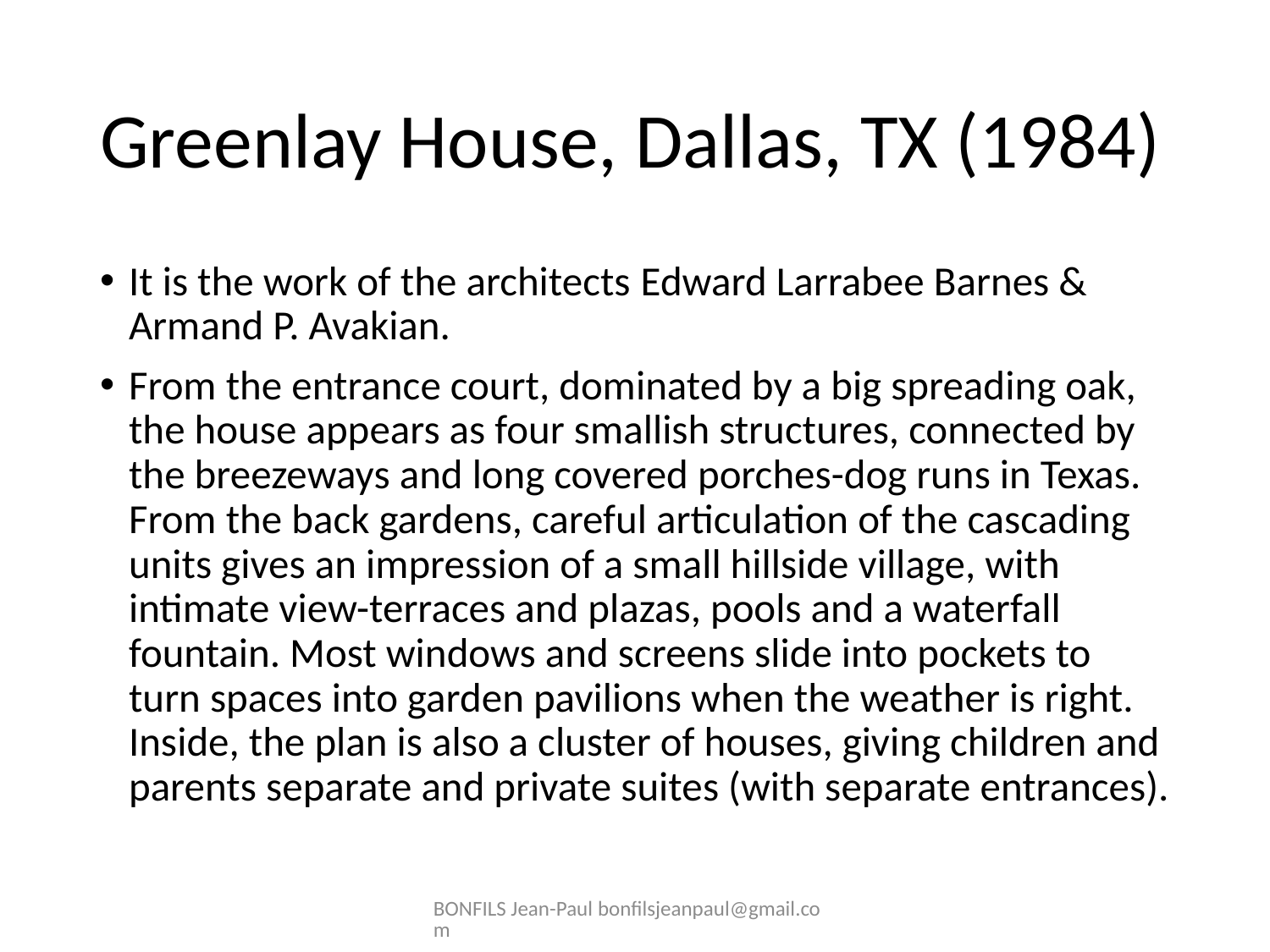

# Greenlay House, Dallas, TX (1984)
It is the work of the architects Edward Larrabee Barnes & Armand P. Avakian.
From the entrance court, dominated by a big spreading oak, the house appears as four smallish structures, connected by the breezeways and long covered porches-dog runs in Texas. From the back gardens, careful articulation of the cascading units gives an impression of a small hillside village, with intimate view-terraces and plazas, pools and a waterfall fountain. Most windows and screens slide into pockets to turn spaces into garden pavilions when the weather is right. Inside, the plan is also a cluster of houses, giving children and parents separate and private suites (with separate entrances).
BONFILS Jean-Paul bonfilsjeanpaul@gmail.com